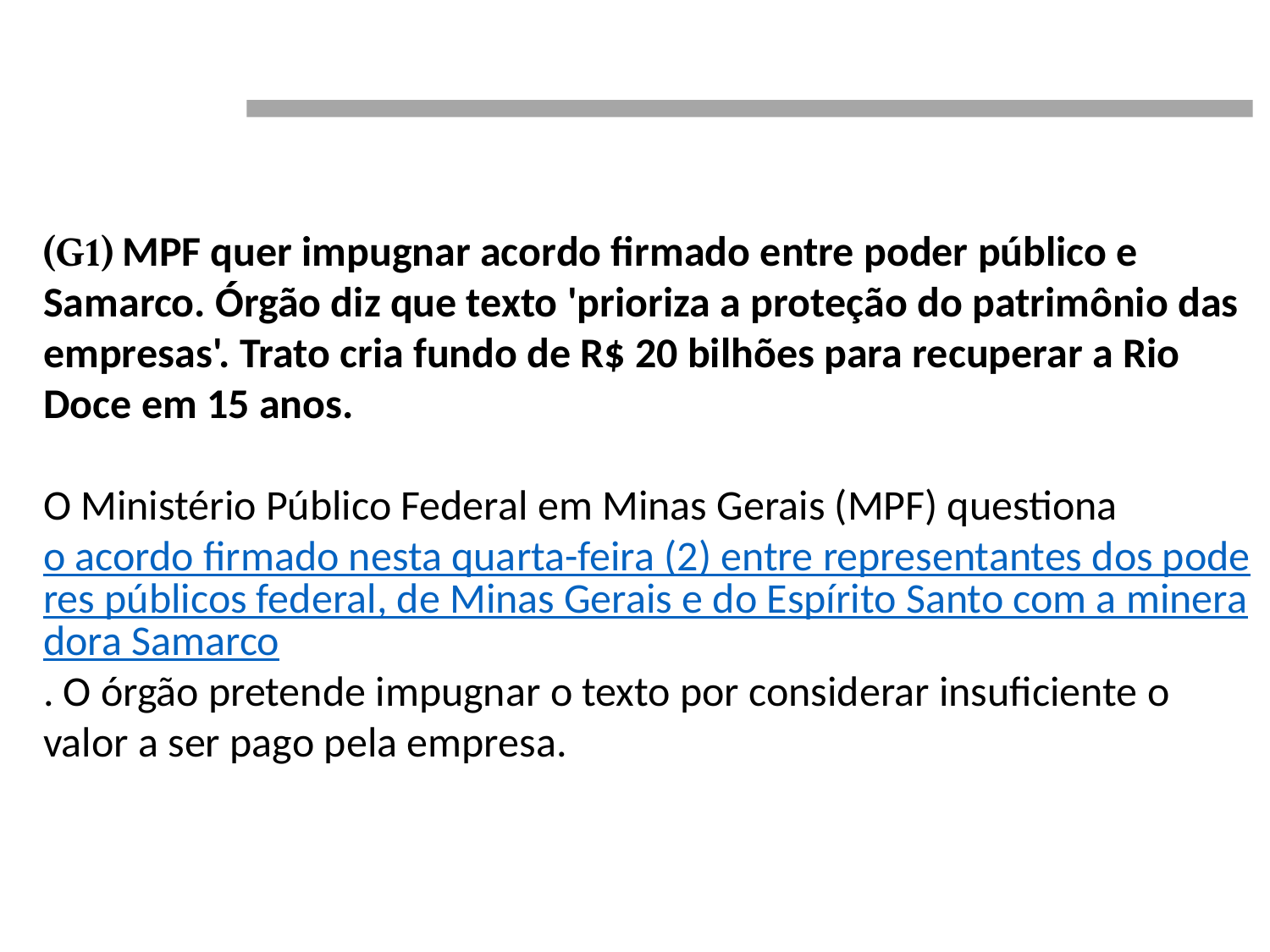

(G1) MPF quer impugnar acordo firmado entre poder público e Samarco. Órgão diz que texto 'prioriza a proteção do patrimônio das empresas'. Trato cria fundo de R$ 20 bilhões para recuperar a Rio Doce em 15 anos.

O Ministério Público Federal em Minas Gerais (MPF) questiona o acordo firmado nesta quarta-feira (2) entre representantes dos poderes públicos federal, de Minas Gerais e do Espírito Santo com a mineradora Samarco. O órgão pretende impugnar o texto por considerar insuficiente o valor a ser pago pela empresa.